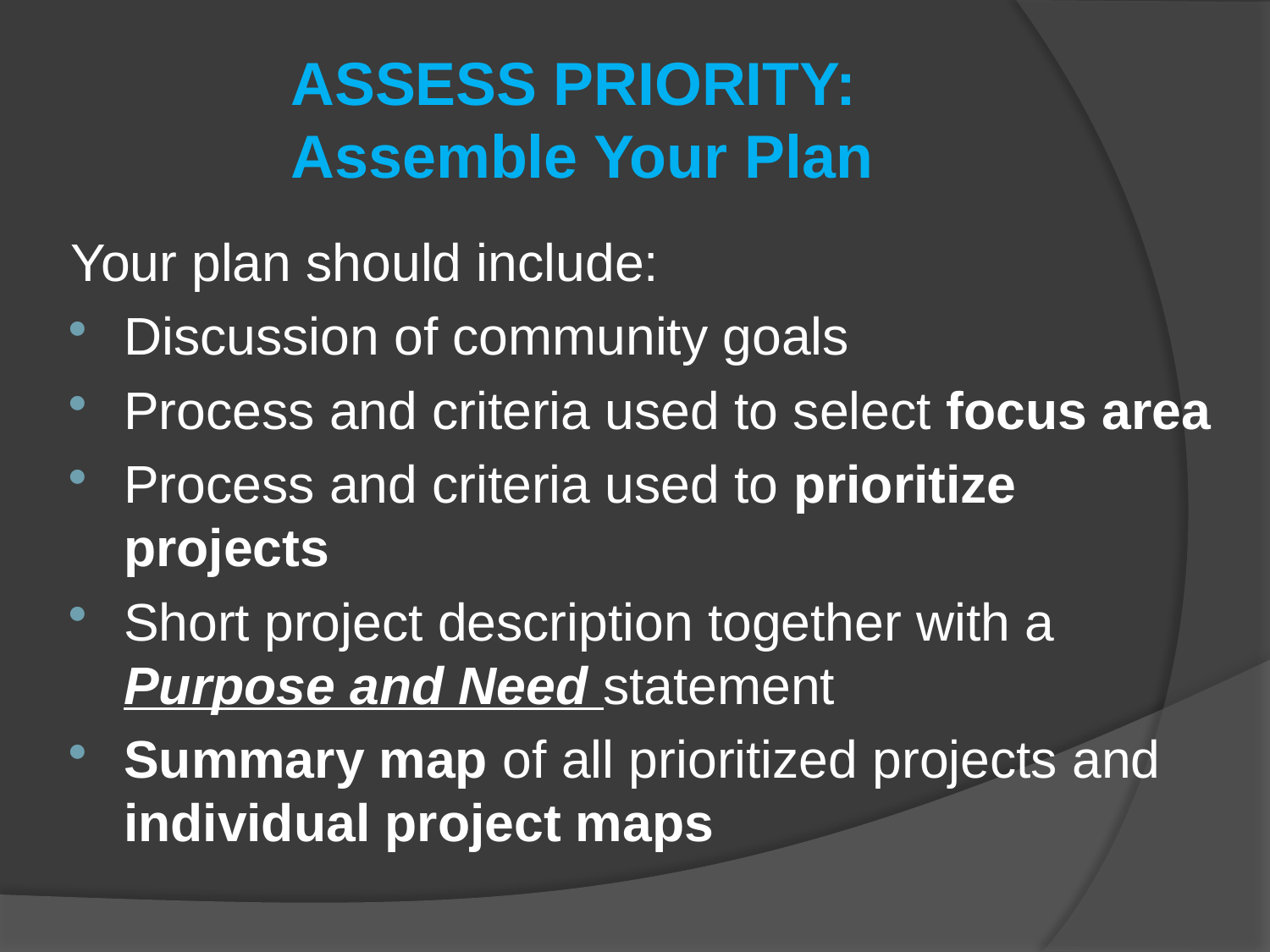

# ASSESS PRIORITY: Assemble Your Plan
Your plan should include:
Discussion of community goals
Process and criteria used to select focus area
Process and criteria used to prioritize projects
Short project description together with a Purpose and Need statement
Summary map of all prioritized projects and individual project maps